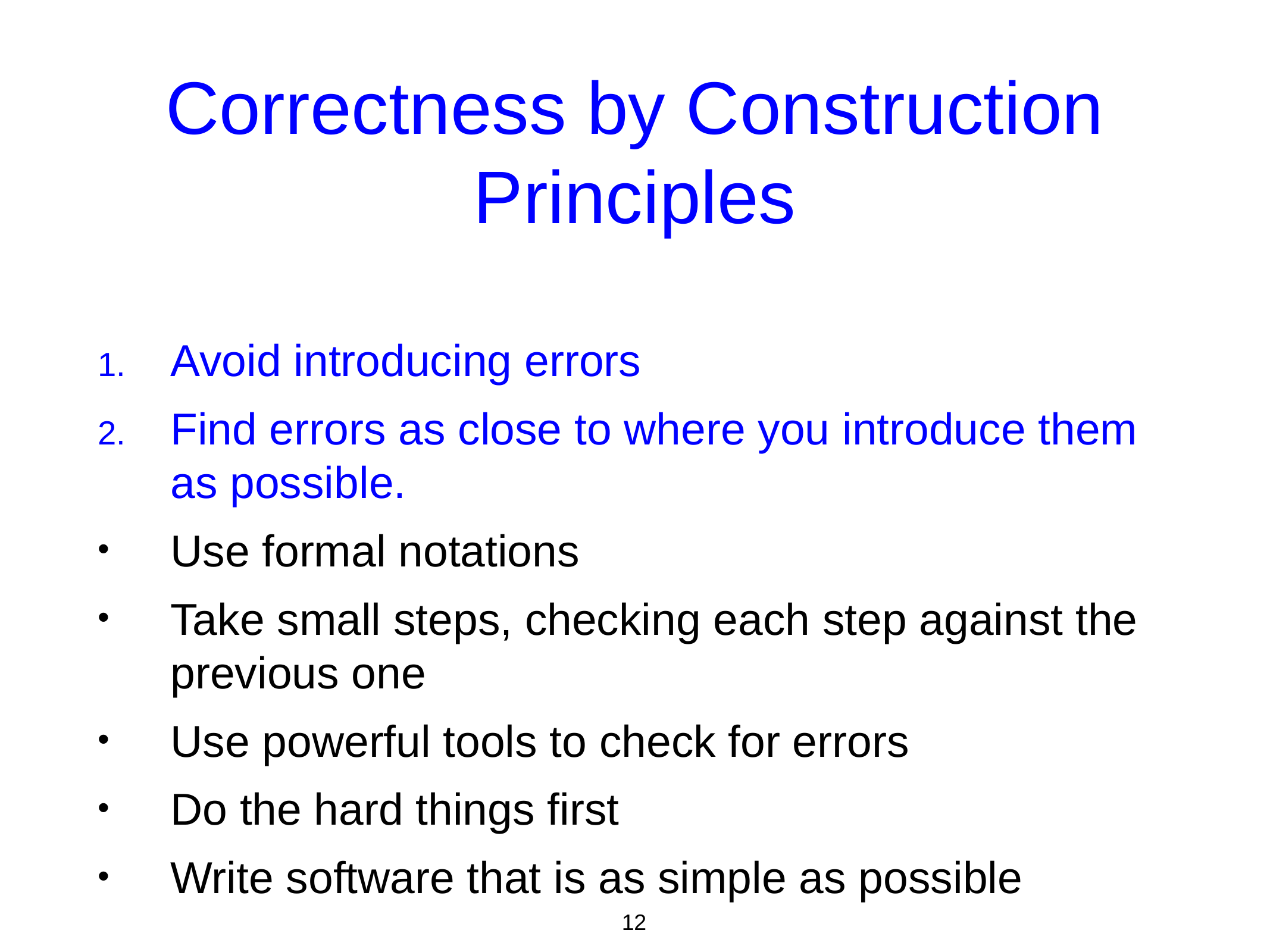

# Correctness by Construction Principles
Avoid introducing errors
Find errors as close to where you introduce them as possible.
Use formal notations
Take small steps, checking each step against the previous one
Use powerful tools to check for errors
Do the hard things first
Write software that is as simple as possible

12